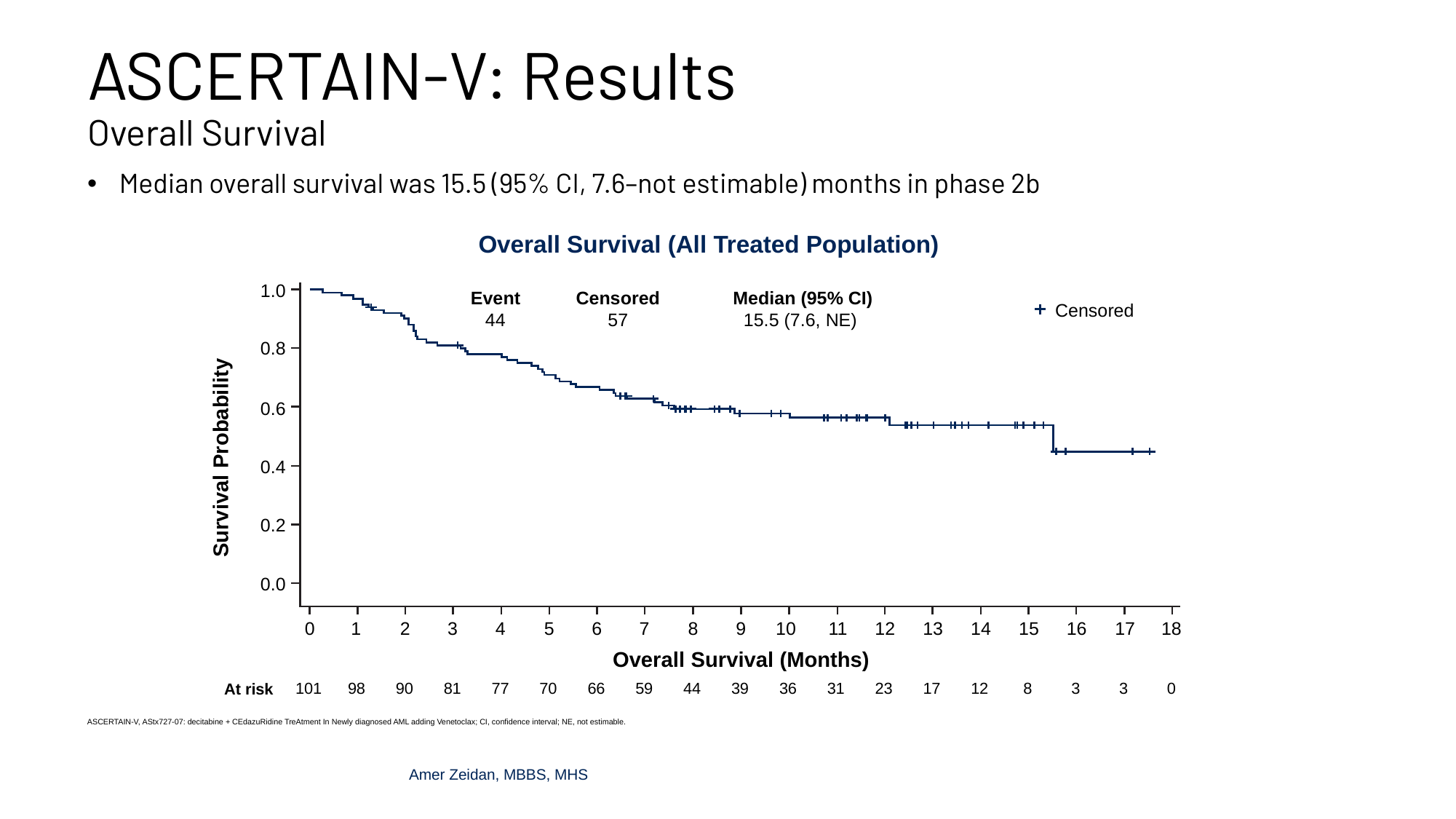

# ASCERTAIN-V: Results Overall Survival
Median overall survival was 15.5 (95% CI, 7.6–not estimable) months in phase 2b

Overall Survival (All Treated Population)
1.0

Censored
57
Event
44
Median (95% CI)
15.5 (7.6, NE)

Censored

0.8

0.6

Survival Probability
0.4

0.2

0.0

0
1
2
3
4
5
6
7
8
9
10
11
12
13
14
15
16
17
18
Overall Survival (Months)
101
98
90
81
77
70
66
59
44
39
36
31
23
17
12
8
3
3
0
At risk
ASCERTAIN-V, AStx727-07: decitabine + CEdazuRidine TreAtment In Newly diagnosed AML adding Venetoclax; CI, confidence interval; NE, not estimable.
Amer Zeidan, MBBS, MHS